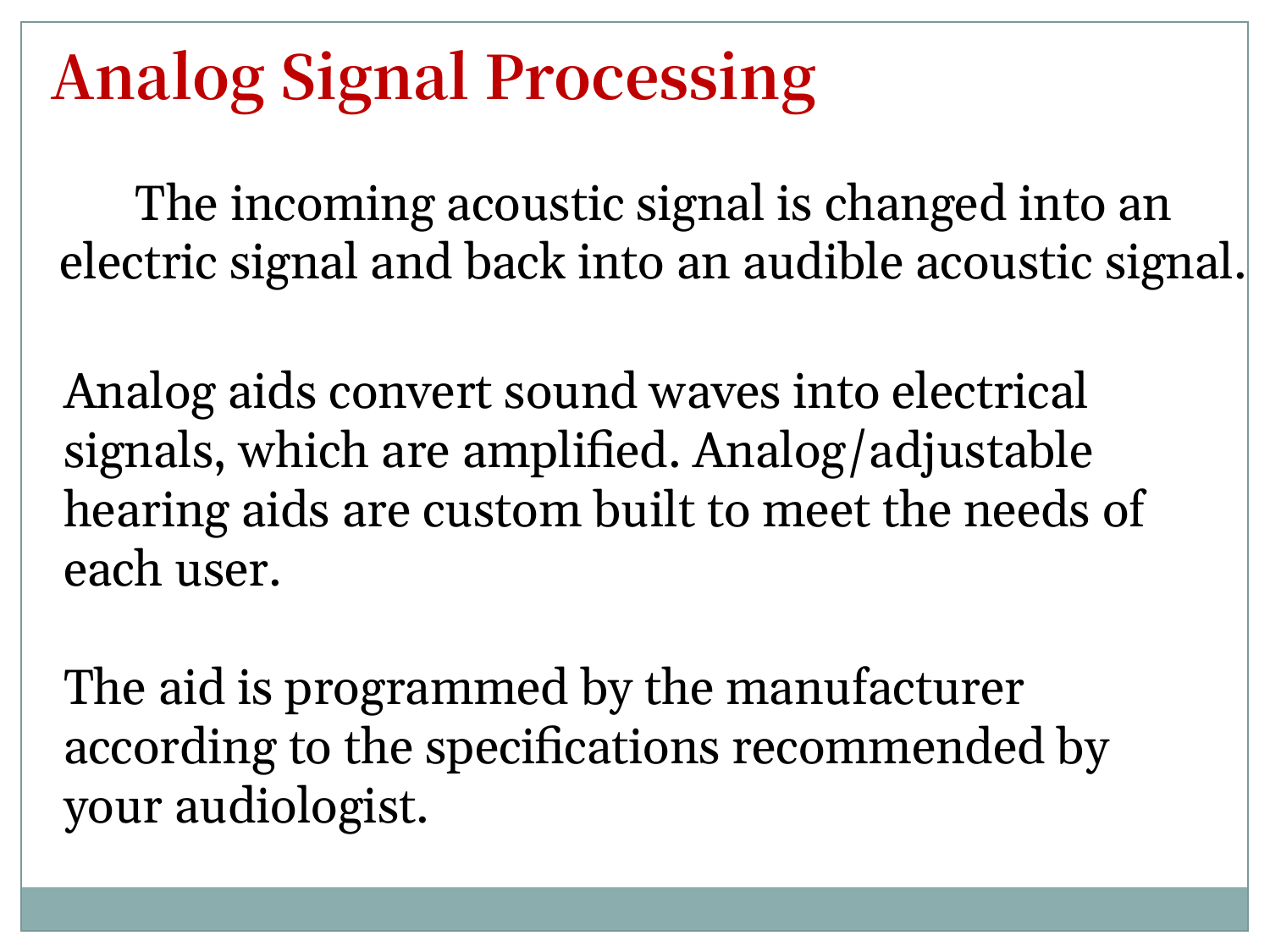

Analog Signal Processing

The incoming acoustic signal is changed into an electric signal and back into an audible acoustic signal.
Analog aids convert sound waves into electrical signals, which are amplified. Analog/adjustable hearing aids are custom built to meet the needs of each user.

The aid is programmed by the manufacturer according to the specifications recommended by your audiologist.